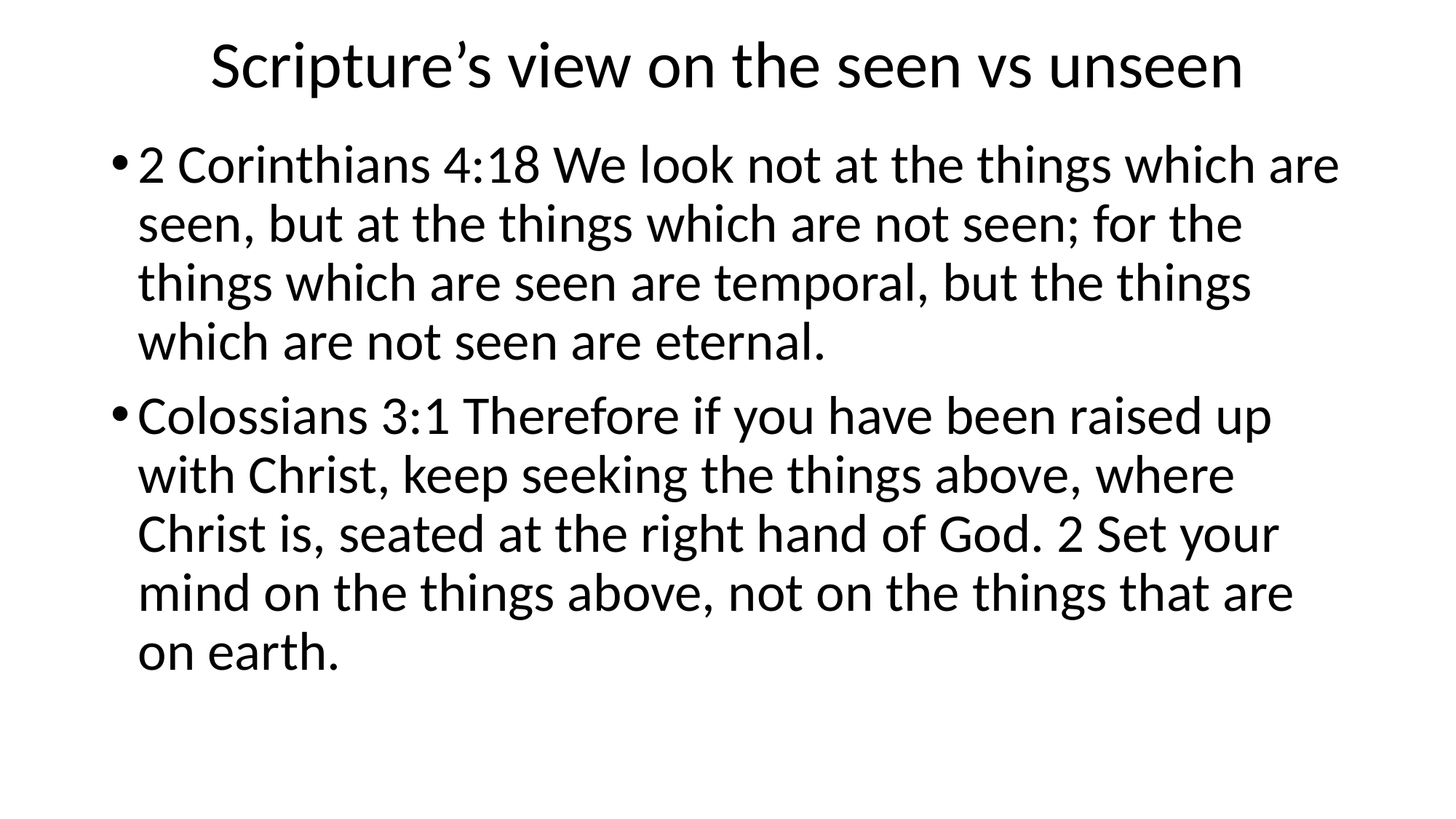

# Scripture’s view on the seen vs unseen
2 Corinthians 4:18 We look not at the things which are seen, but at the things which are not seen; for the things which are seen are temporal, but the things which are not seen are eternal.
Colossians 3:1 Therefore if you have been raised up with Christ, keep seeking the things above, where Christ is, seated at the right hand of God. 2 Set your mind on the things above, not on the things that are on earth.